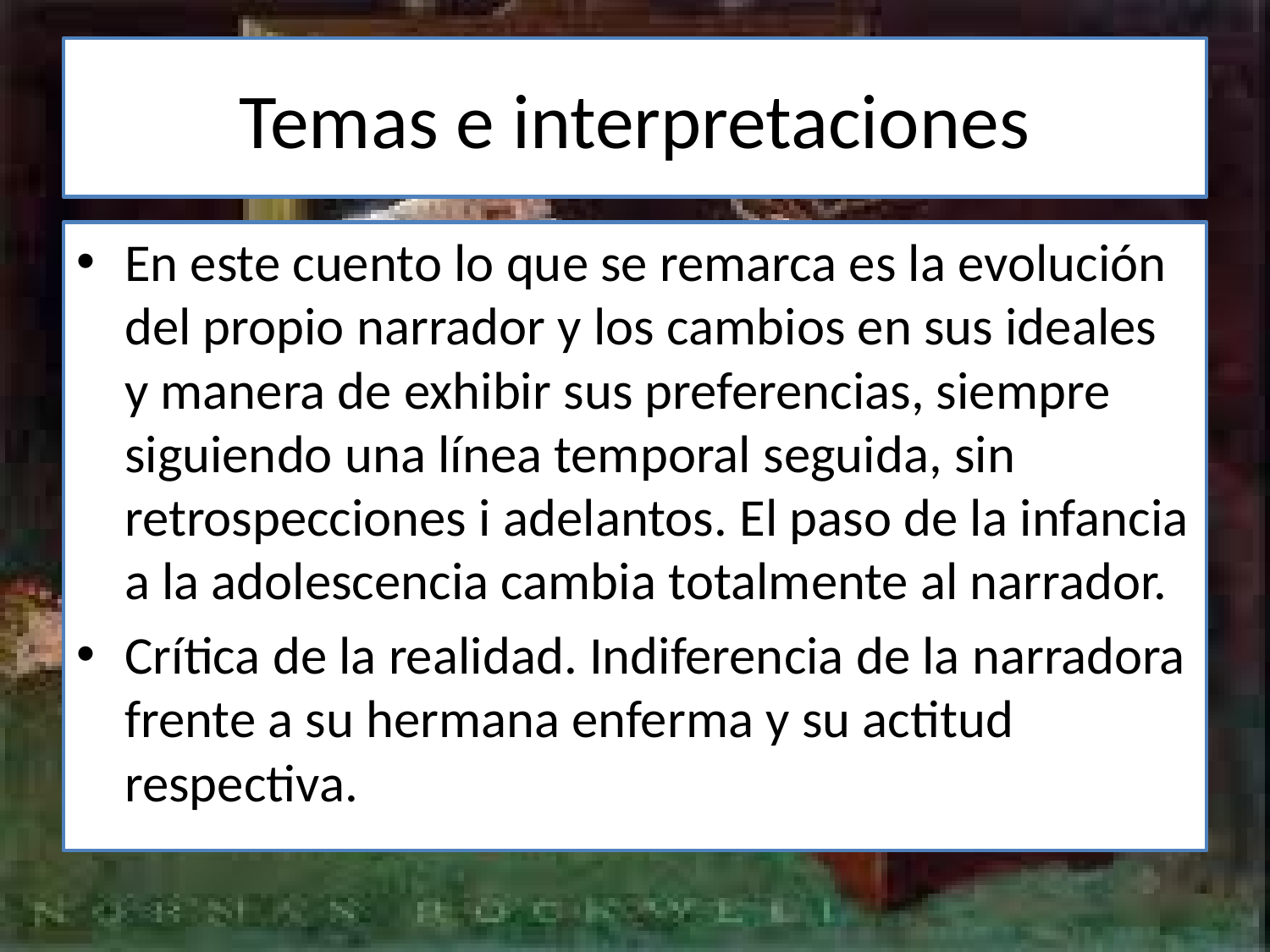

# Temas e interpretaciones
En este cuento lo que se remarca es la evolución del propio narrador y los cambios en sus ideales y manera de exhibir sus preferencias, siempre siguiendo una línea temporal seguida, sin retrospecciones i adelantos. El paso de la infancia a la adolescencia cambia totalmente al narrador.
Crítica de la realidad. Indiferencia de la narradora frente a su hermana enferma y su actitud respectiva.